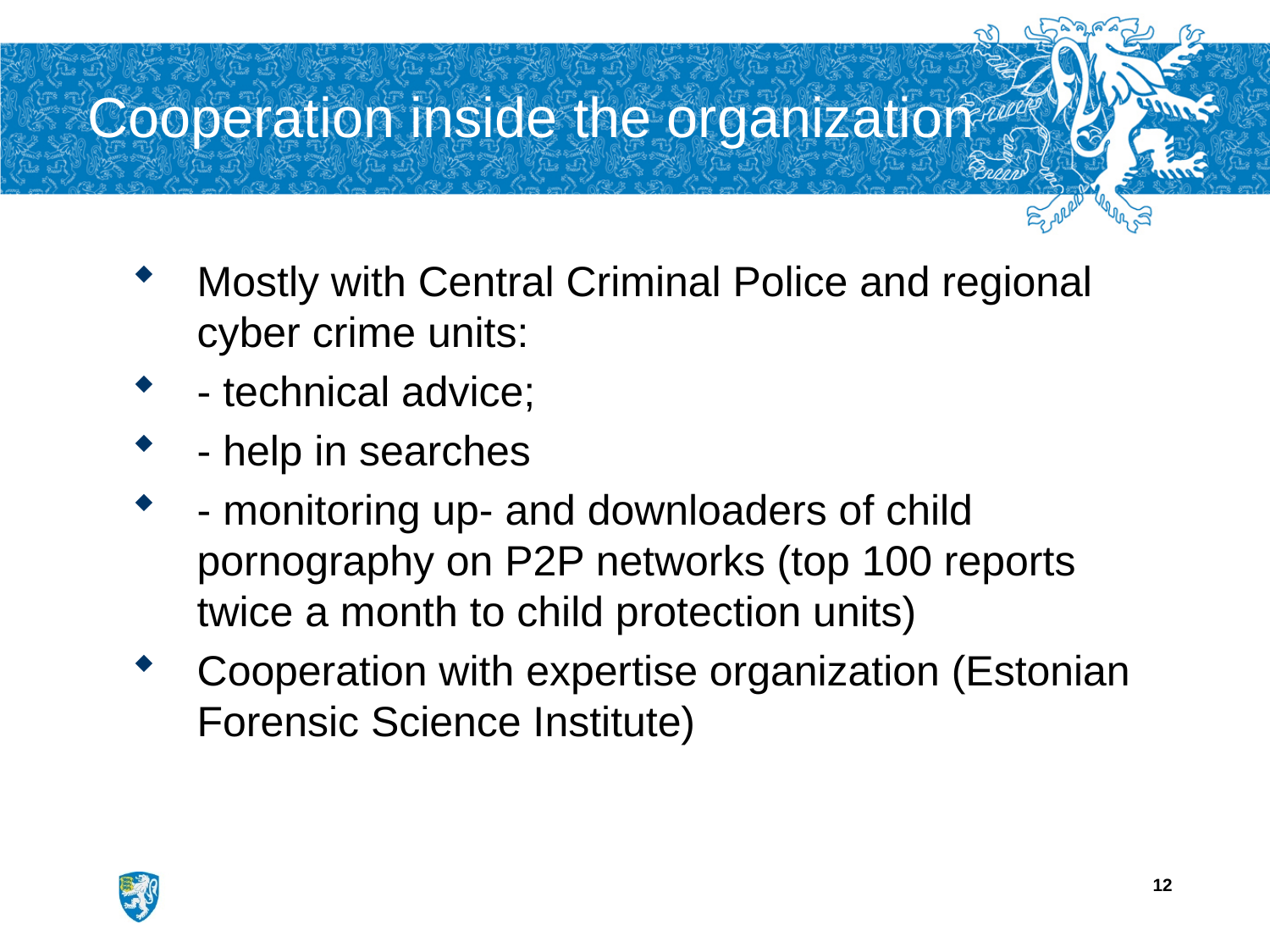

# Cooperation inside the organization
Mostly with Central Criminal Police and regional cyber crime units:
- technical advice;
- help in searches
- monitoring up- and downloaders of child pornography on P2P networks (top 100 reports twice a month to child protection units)
Cooperation with expertise organization (Estonian Forensic Science Institute)
12